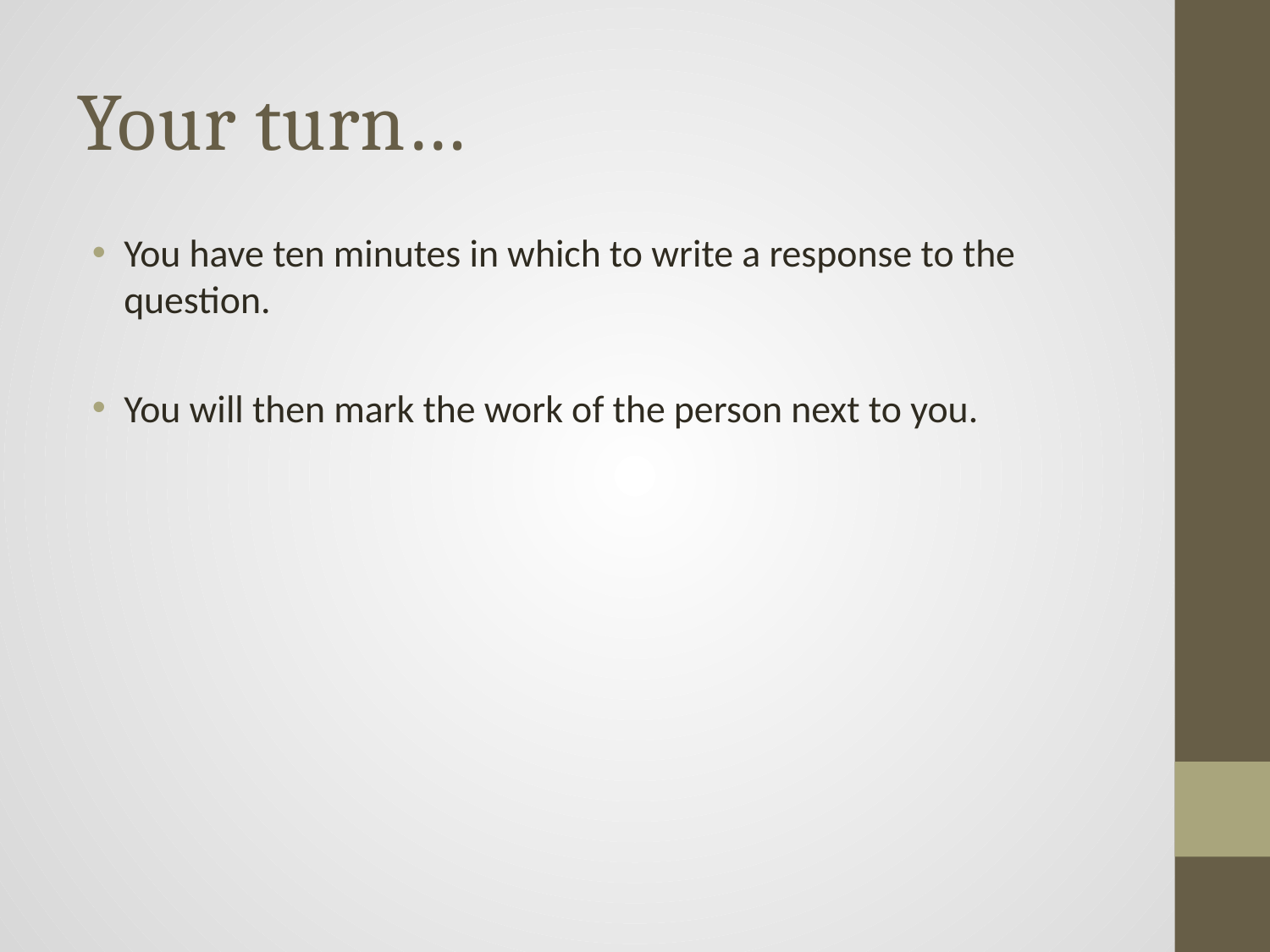

# Your turn…
You have ten minutes in which to write a response to the question.

You will then mark the work of the person next to you.